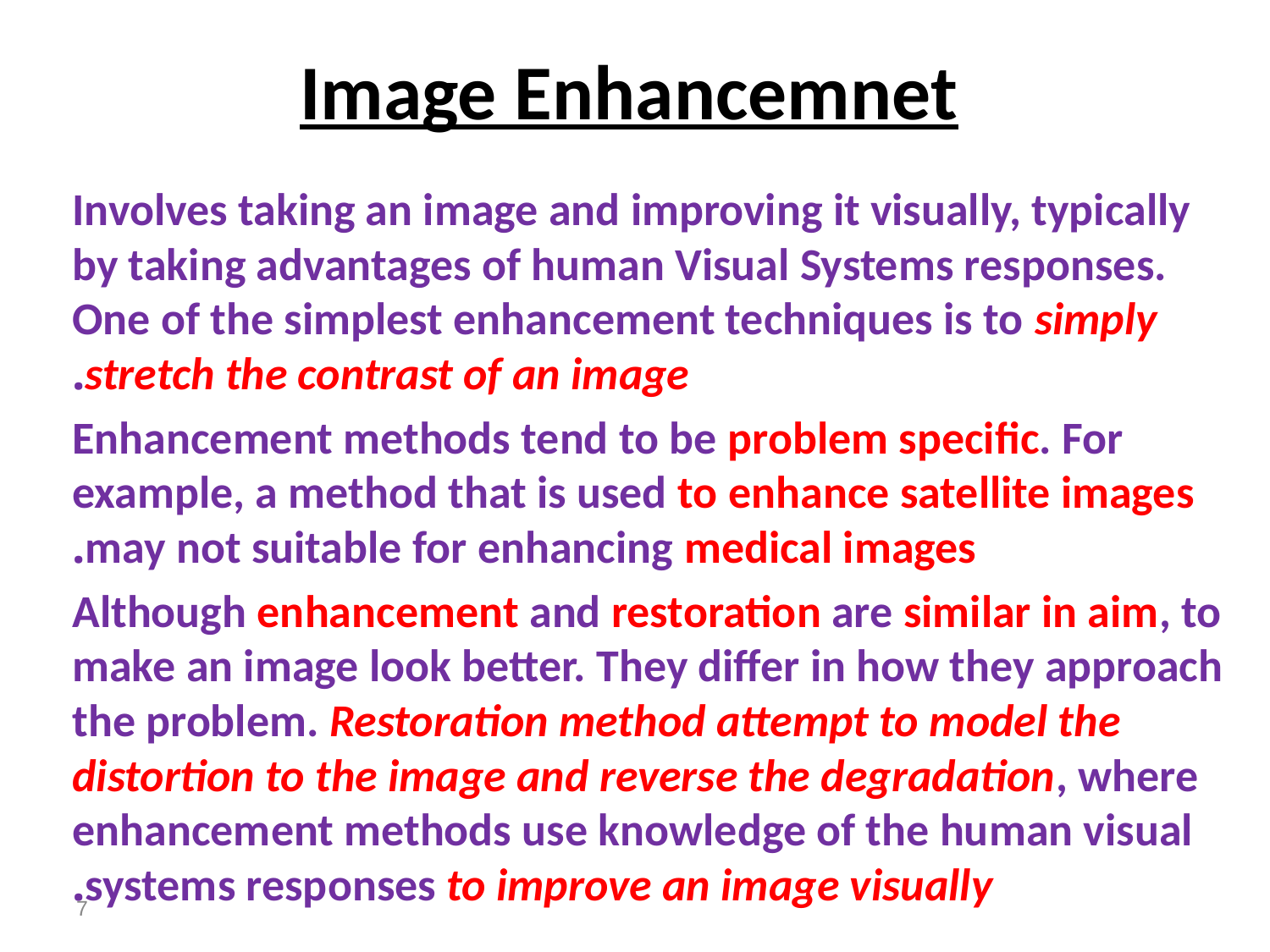

# Image Enhancemnet
Involves taking an image and improving it visually, typically by taking advantages of human Visual Systems responses. One of the simplest enhancement techniques is to simply stretch the contrast of an image.
Enhancement methods tend to be problem specific. For example, a method that is used to enhance satellite images may not suitable for enhancing medical images.
Although enhancement and restoration are similar in aim, to make an image look better. They differ in how they approach the problem. Restoration method attempt to model the distortion to the image and reverse the degradation, where enhancement methods use knowledge of the human visual systems responses to improve an image visually.

7